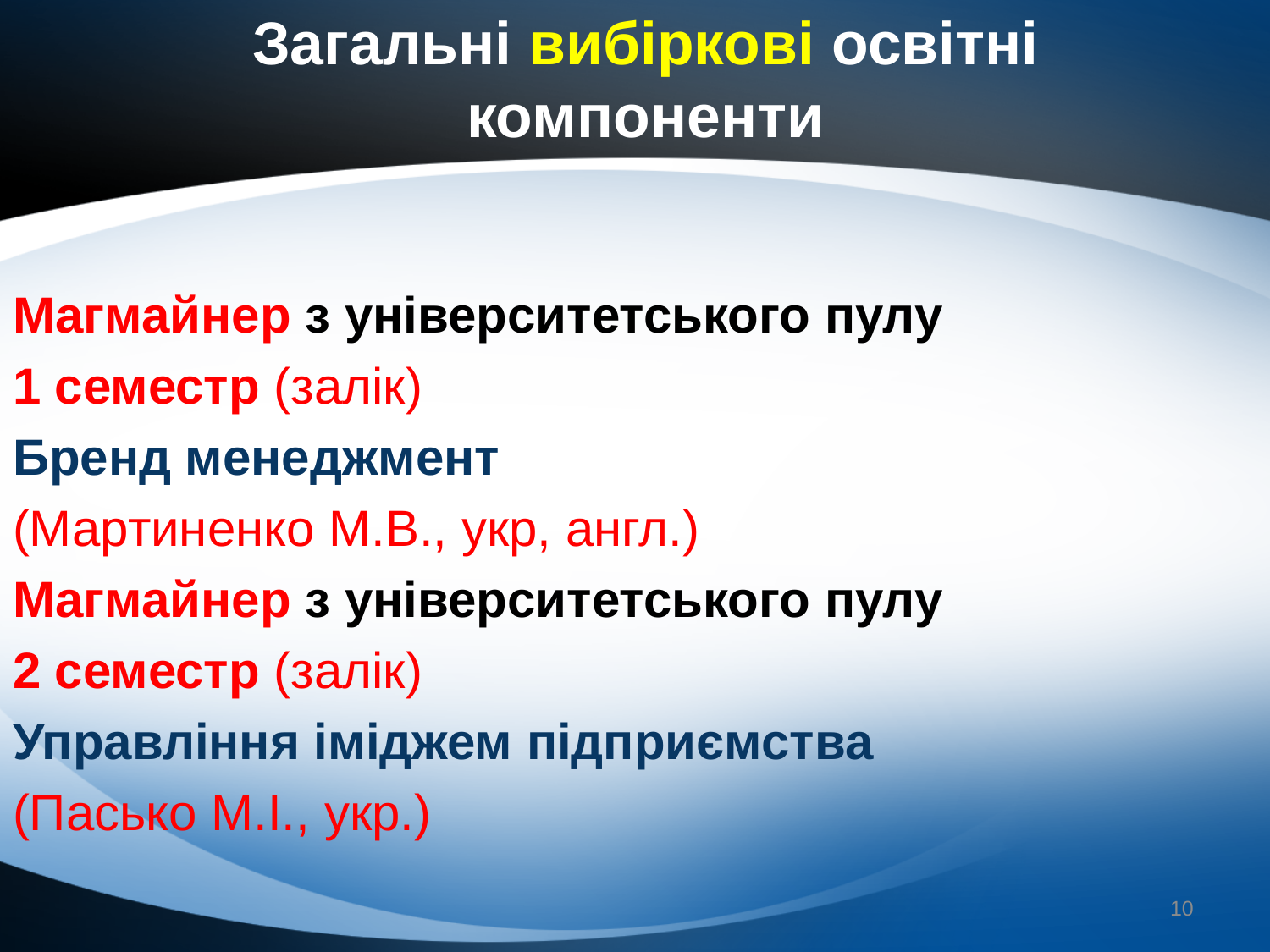

# Загальні вибіркові освітні компоненти
Магмайнер з університетського пулу
1 семестр (залік)
Бренд менеджмент
(Мартиненко М.В., укр, англ.)
Магмайнер з університетського пулу
2 семестр (залік)
Управління іміджем підприємства
(Пасько М.І., укр.)
10